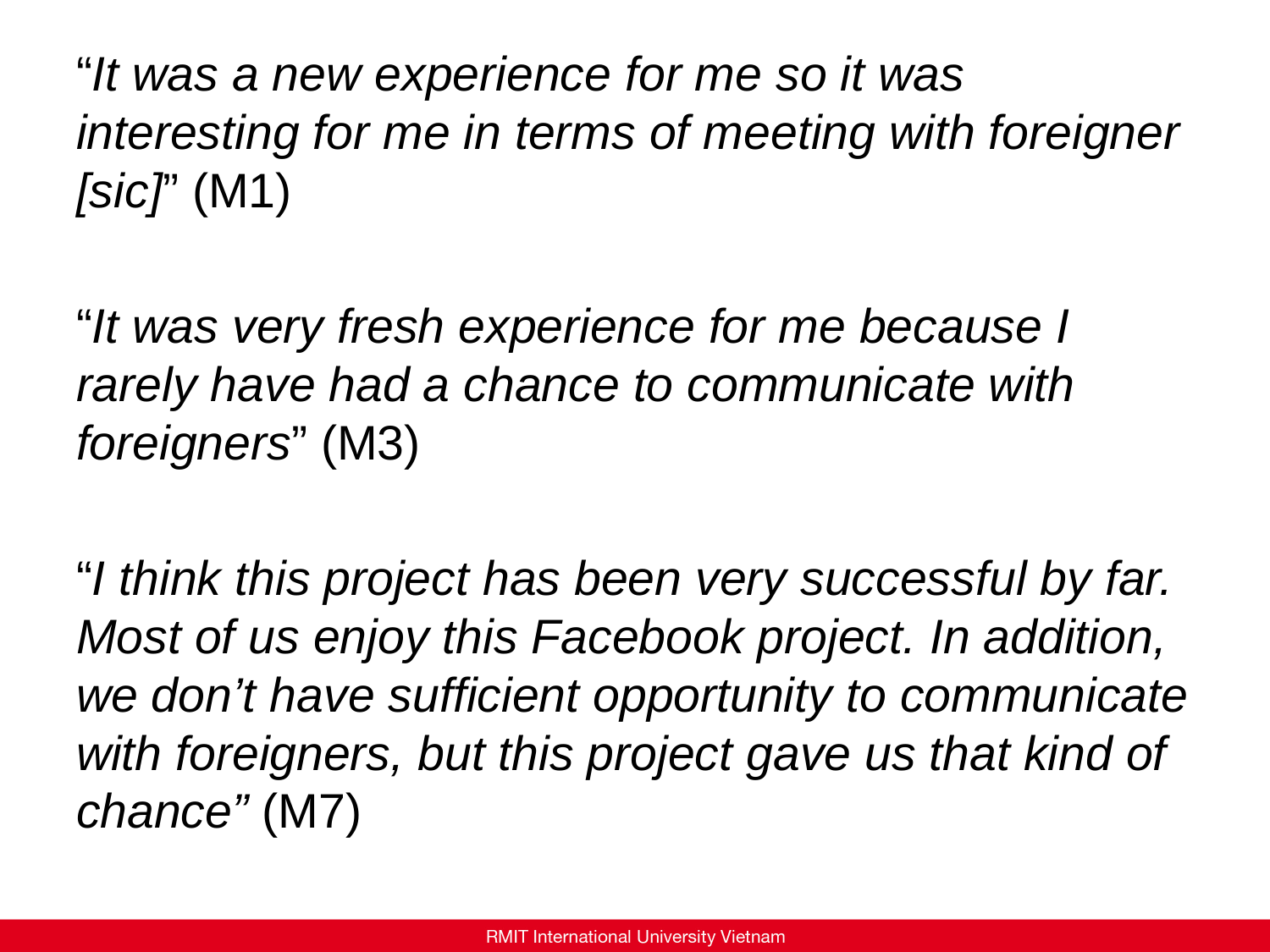

“It was a new experience for me so it was interesting for me in terms of meeting with foreigner [sic]” (M1)

“It was very fresh experience for me because I rarely have had a chance to communicate with foreigners” (M3)

“I think this project has been very successful by far. Most of us enjoy this Facebook project. In addition, we don’t have sufficient opportunity to communicate with foreigners, but this project gave us that kind of chance” (M7)

#